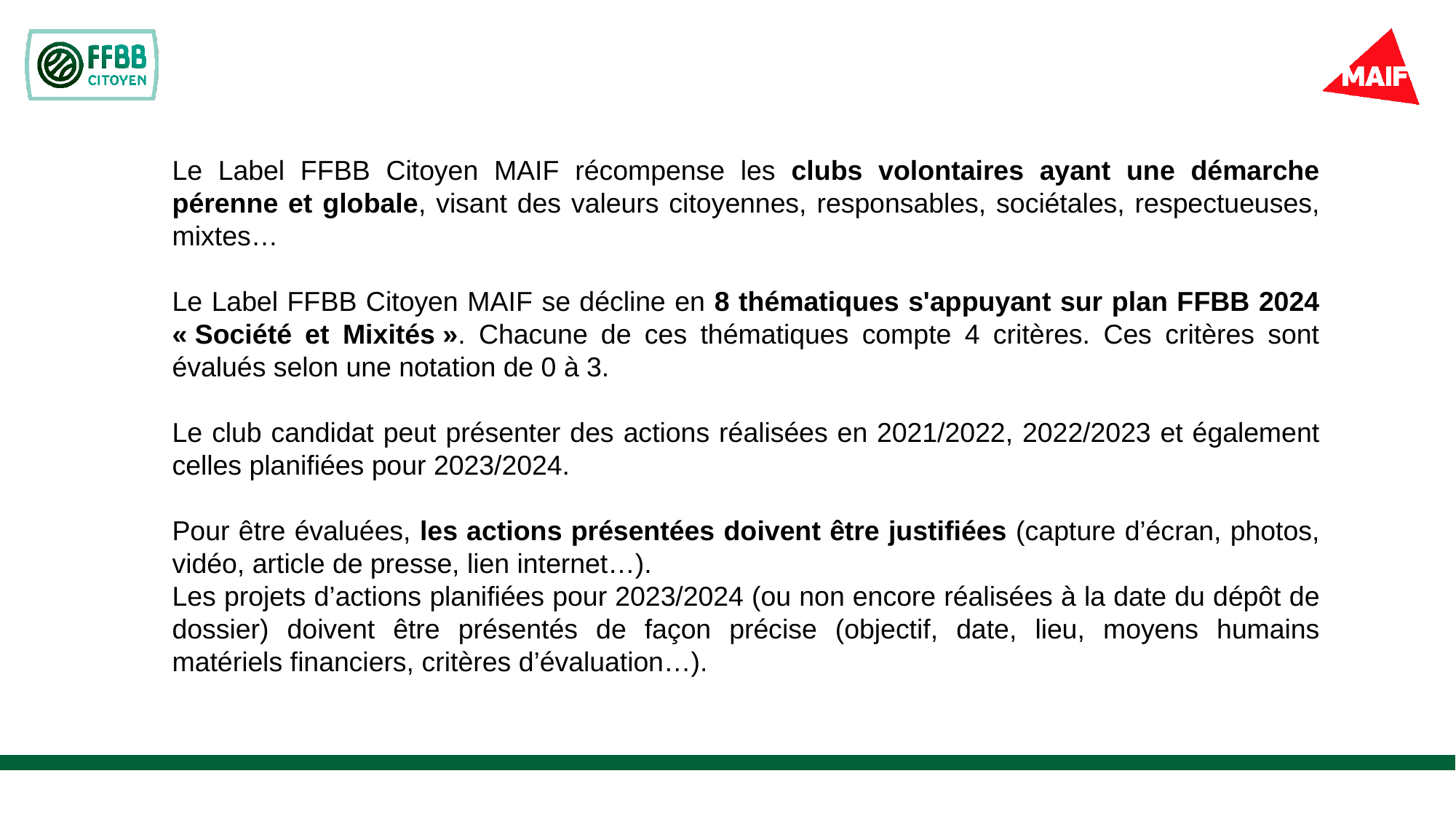

Le Label FFBB Citoyen MAIF récompense les clubs volontaires ayant une démarche pérenne et globale, visant des valeurs citoyennes, responsables, sociétales, respectueuses, mixtes…

Le Label FFBB Citoyen MAIF se décline en 8 thématiques s'appuyant sur plan FFBB 2024 « Société et Mixités ». Chacune de ces thématiques compte 4 critères. Ces critères sont évalués selon une notation de 0 à 3.

Le club candidat peut présenter des actions réalisées en 2021/2022, 2022/2023 et également celles planifiées pour 2023/2024.

Pour être évaluées, les actions présentées doivent être justifiées (capture d’écran, photos, vidéo, article de presse, lien internet…).
Les projets d’actions planifiées pour 2023/2024 (ou non encore réalisées à la date du dépôt de dossier) doivent être présentés de façon précise (objectif, date, lieu, moyens humains matériels financiers, critères d’évaluation…).